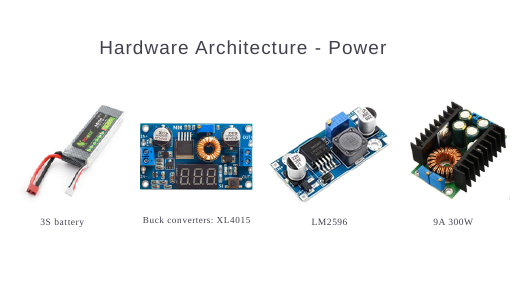

Hardware Architecture - Power

Buck converters: XL4015

9A 300W

LM2596

 3S battery